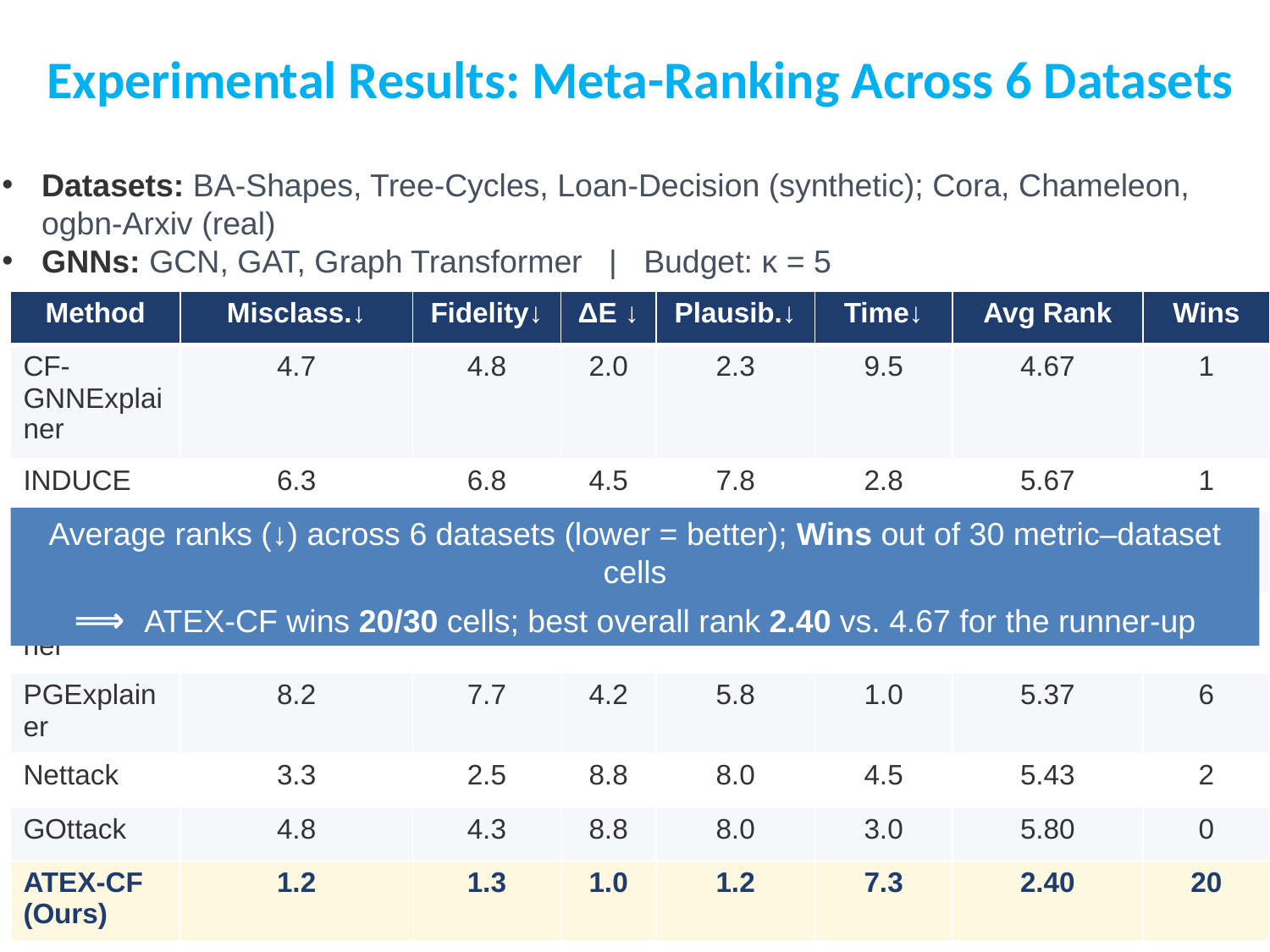

# Experimental Results: Meta-Ranking Across 6 Datasets
Datasets: BA-Shapes, Tree-Cycles, Loan-Decision (synthetic); Cora, Chameleon, ogbn-Arxiv (real)
GNNs: GCN, GAT, Graph Transformer   |   Budget: κ = 5
| Method | Misclass.↓ | Fidelity↓ | ΔE ↓ | Plausib.↓ | Time↓ | Avg Rank | Wins |
| --- | --- | --- | --- | --- | --- | --- | --- |
| CF-GNNExplainer | 4.7 | 4.8 | 2.0 | 2.3 | 9.5 | 4.67 | 1 |
| INDUCE | 6.3 | 6.8 | 4.5 | 7.8 | 2.8 | 5.67 | 1 |
| C2Explainer | 5.0 | 6.2 | 5.7 | 5.8 | 8.7 | 6.27 | 1 |
| GNNExplainer | 6.8 | 7.5 | 4.7 | 5.5 | 3.3 | 5.57 | 1 |
| PGExplainer | 8.2 | 7.7 | 4.2 | 5.8 | 1.0 | 5.37 | 6 |
| Nettack | 3.3 | 2.5 | 8.8 | 8.0 | 4.5 | 5.43 | 2 |
| GOttack | 4.8 | 4.3 | 8.8 | 8.0 | 3.0 | 5.80 | 0 |
| ATEX-CF (Ours) | 1.2 | 1.3 | 1.0 | 1.2 | 7.3 | 2.40 | 20 |
Average ranks (↓) across 6 datasets (lower = better); Wins out of 30 metric–dataset cells
⟹  ATEX-CF wins 20/30 cells; best overall rank 2.40 vs. 4.67 for the runner-up